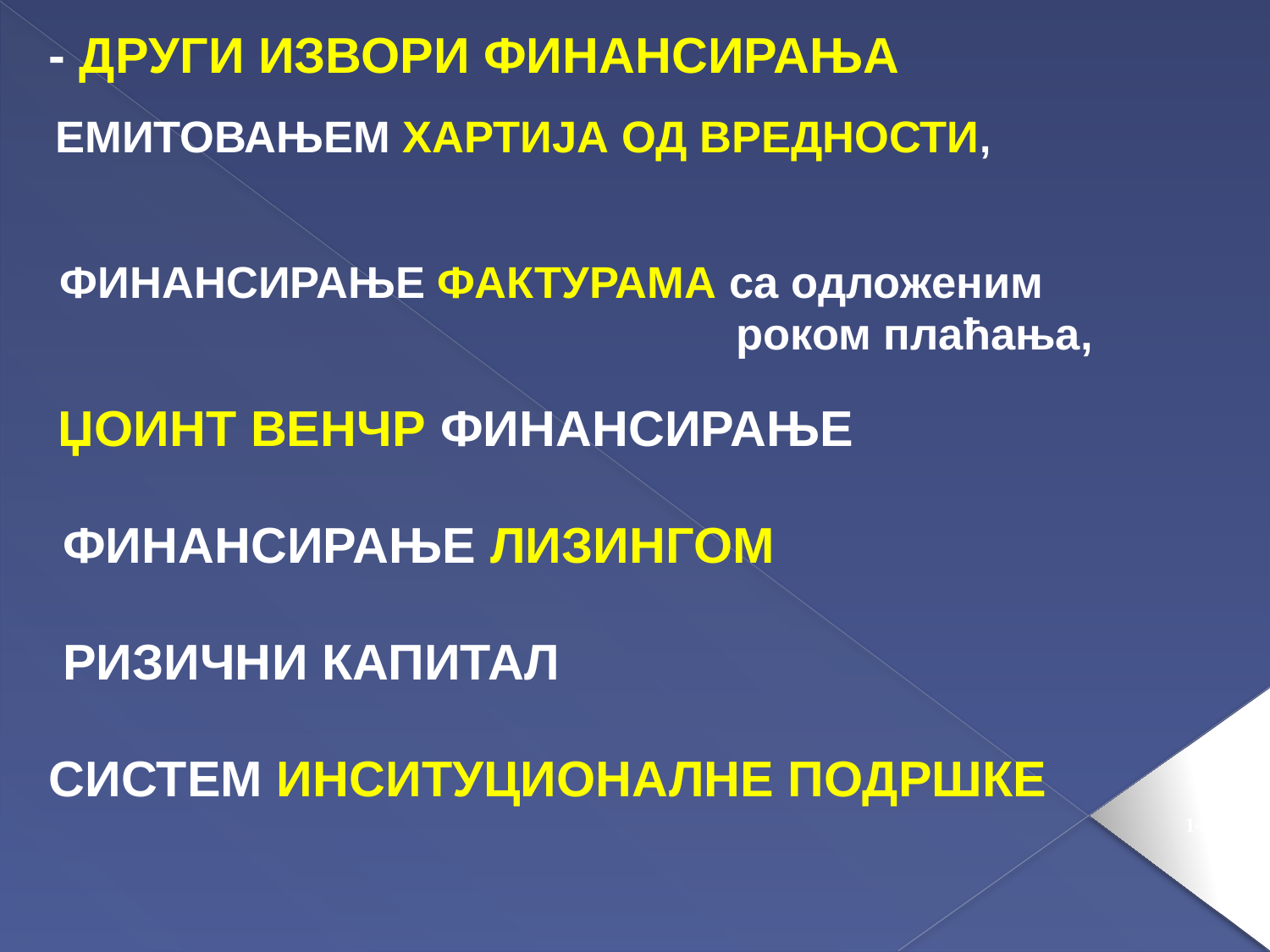

- ДРУГИ ИЗВОРИ ФИНАНСИРАЊА

 ЕМИТОВАЊЕМ ХАРТИЈА ОД ВРЕДНОСТИ,

 ФИНАНСИРАЊЕ ФАКТУРАМА са одложеним
                                                        роком плаћања,

 ЏОИНТ ВЕНЧР ФИНАНСИРАЊЕ

 ФИНАНСИРАЊЕ ЛИЗИНГОМ

 РИЗИЧНИ КАПИТАЛ

СИСТЕМ ИНСИТУЦИОНАЛНЕ ПОДРШКЕ

143